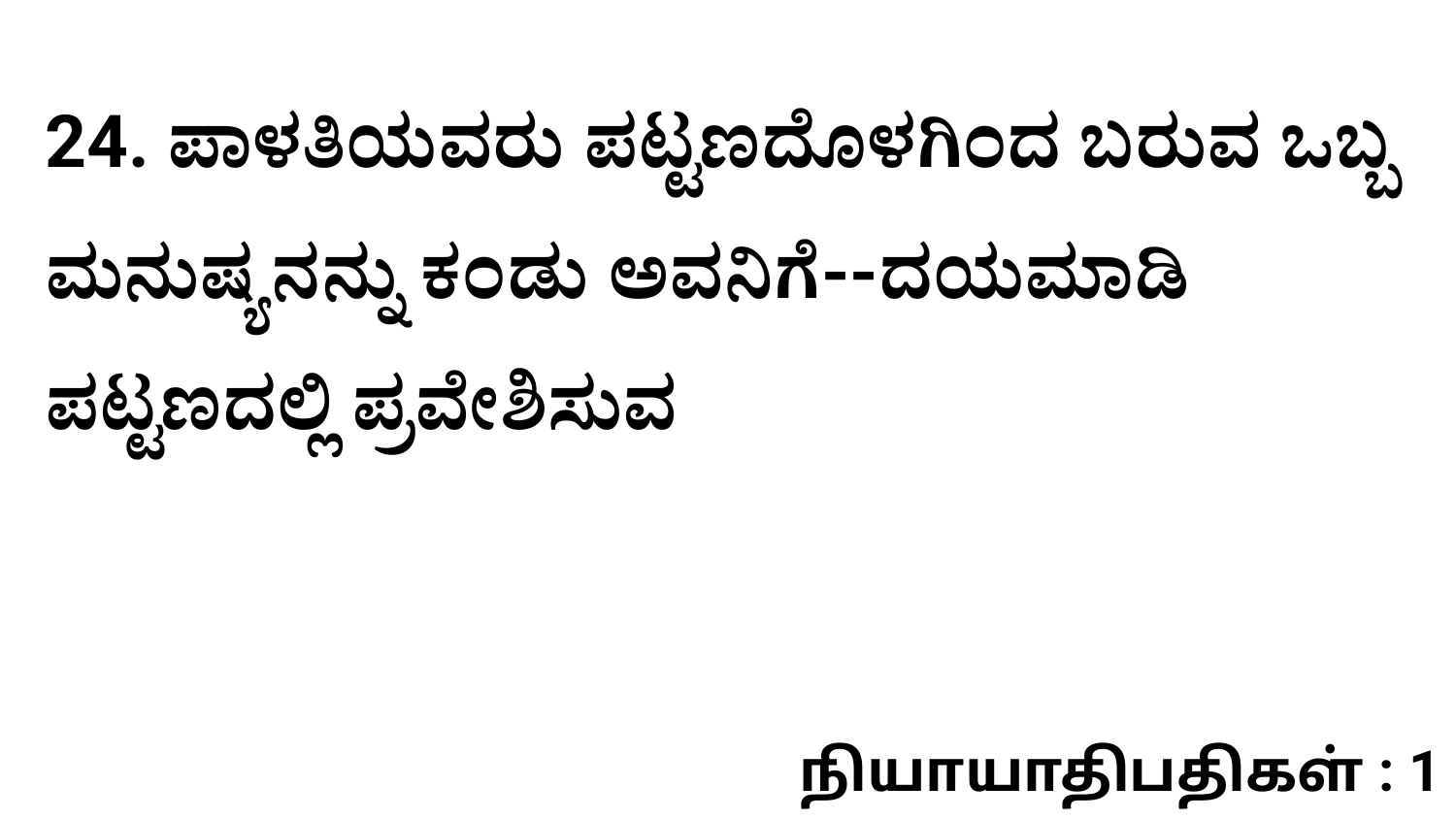

24. ಪಾಳತಿಯವರು ಪಟ್ಟಣದೊಳಗಿಂದ ಬರುವ ಒಬ್ಬ ಮನುಷ್ಯನನ್ನು ಕಂಡು ಅವನಿಗೆ--ದಯಮಾಡಿ ಪಟ್ಟಣದಲ್ಲಿ ಪ್ರವೇಶಿಸುವ
நியாயாதிபதிகள் : 1